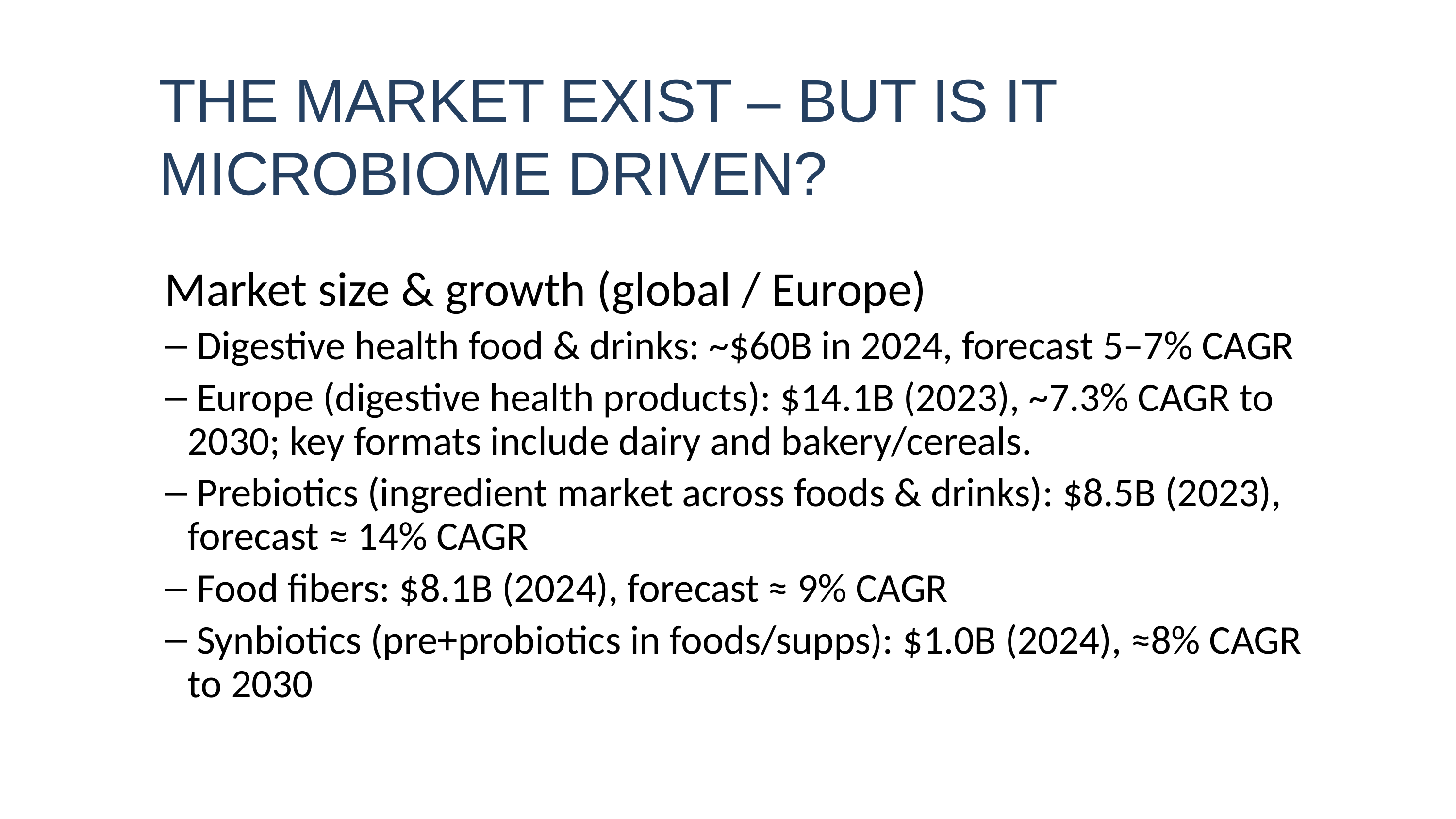

THE MARKET EXIST – BUT IS IT MICROBIOME DRIVEN?
Market size & growth (global / Europe)
 Digestive health food & drinks: ~$60B in 2024, forecast 5–7% CAGR
 Europe (digestive health products): $14.1B (2023), ~7.3% CAGR to 2030; key formats include dairy and bakery/cereals.
 Prebiotics (ingredient market across foods & drinks): $8.5B (2023), forecast ≈ 14% CAGR
 Food fibers: $8.1B (2024), forecast ≈ 9% CAGR
 Synbiotics (pre+probiotics in foods/supps): $1.0B (2024), ≈8% CAGR to 2030